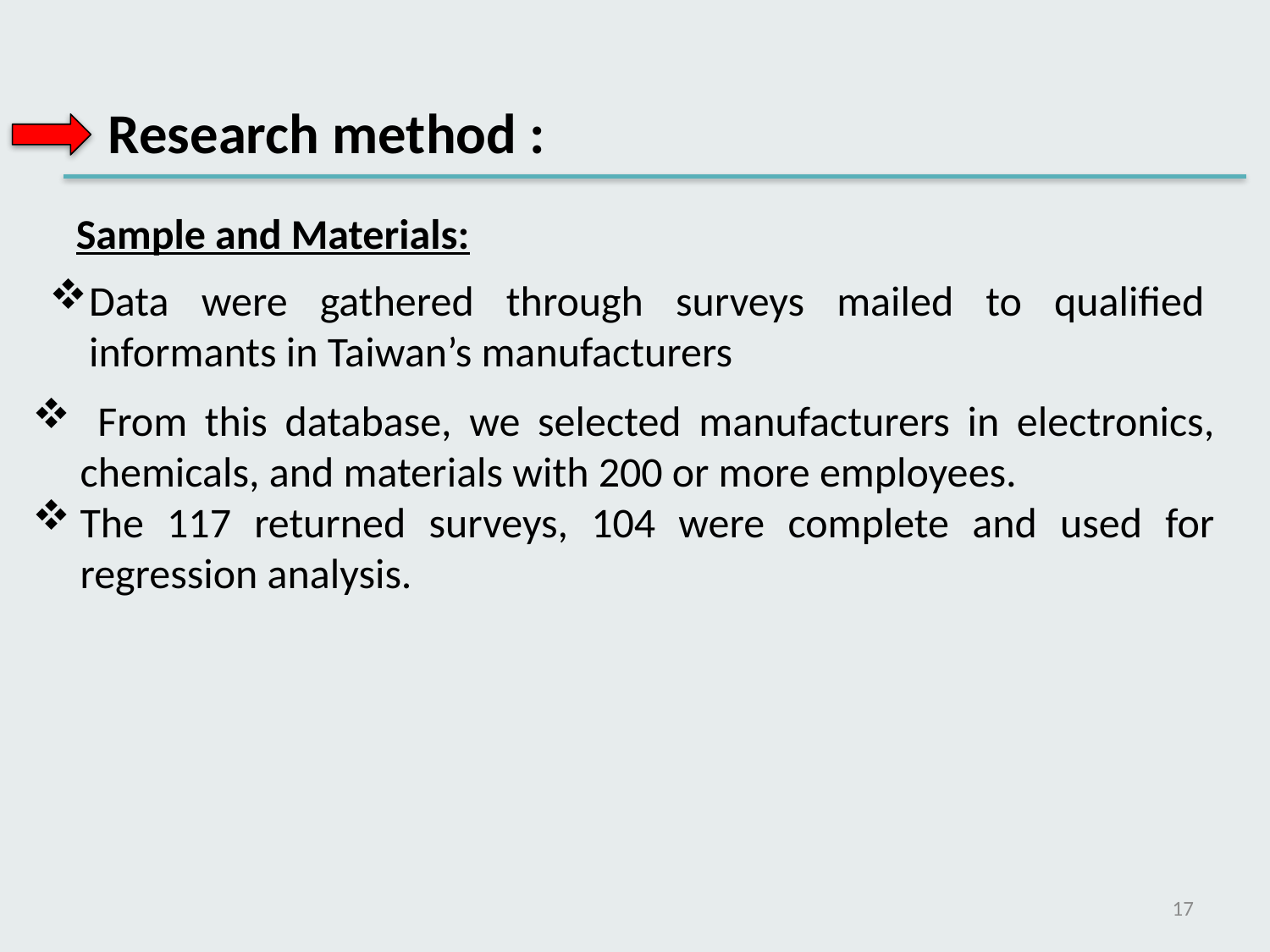

Research method :

Sample and Materials:
Data were gathered through surveys mailed to qualified informants in Taiwan’s manufacturers
 From this database, we selected manufacturers in electronics, chemicals, and materials with 200 or more employees.
The 117 returned surveys, 104 were complete and used for regression analysis.

17